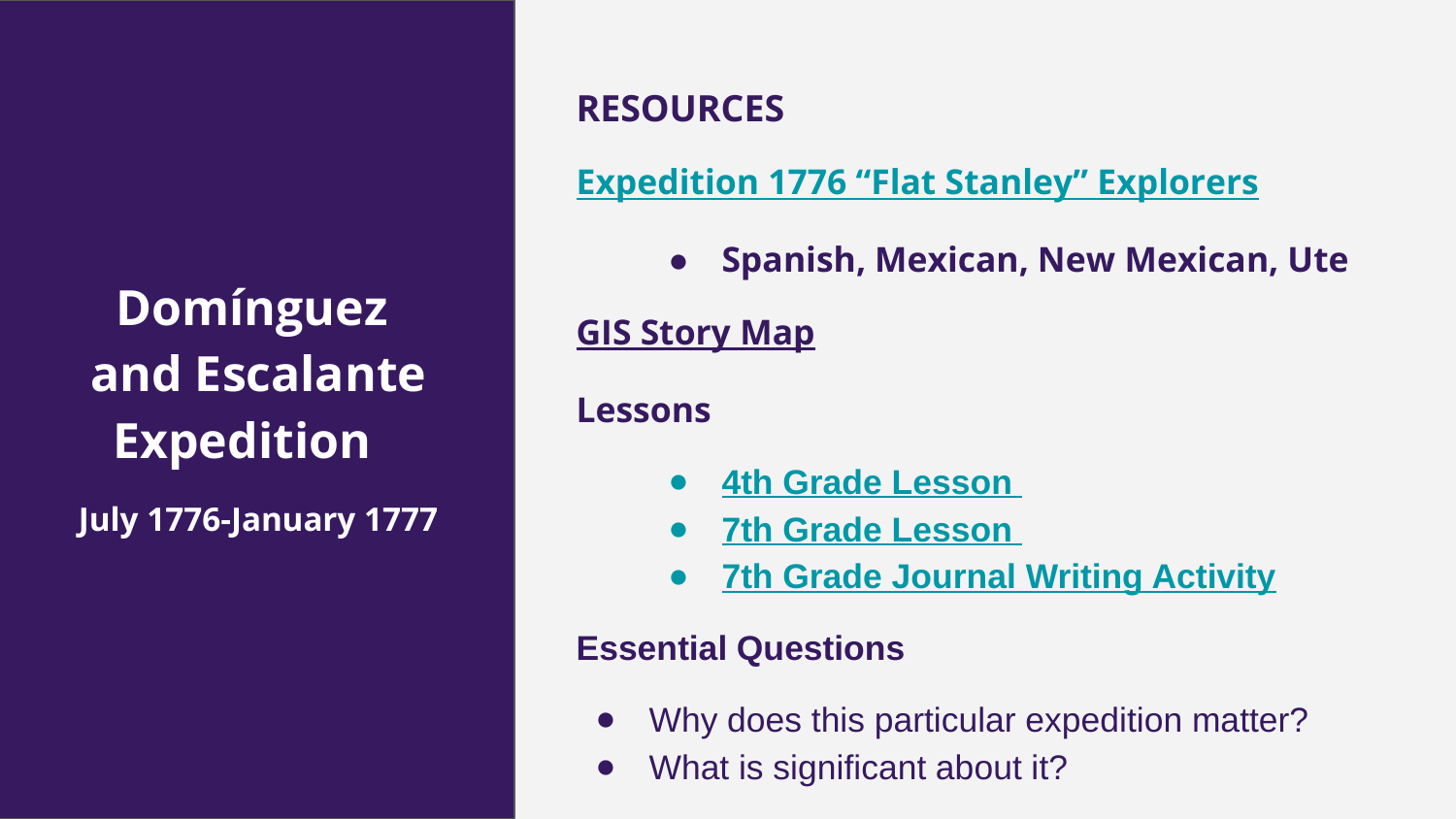

# Domínguez  and Escalante Expedition
July 1776-January 1777
RESOURCES
Expedition 1776 “Flat Stanley” Explorers
Spanish, Mexican, New Mexican, Ute
GIS Story Map
Lessons
4th Grade Lesson
7th Grade Lesson
7th Grade Journal Writing Activity
Essential Questions
Why does this particular expedition matter?
What is significant about it?